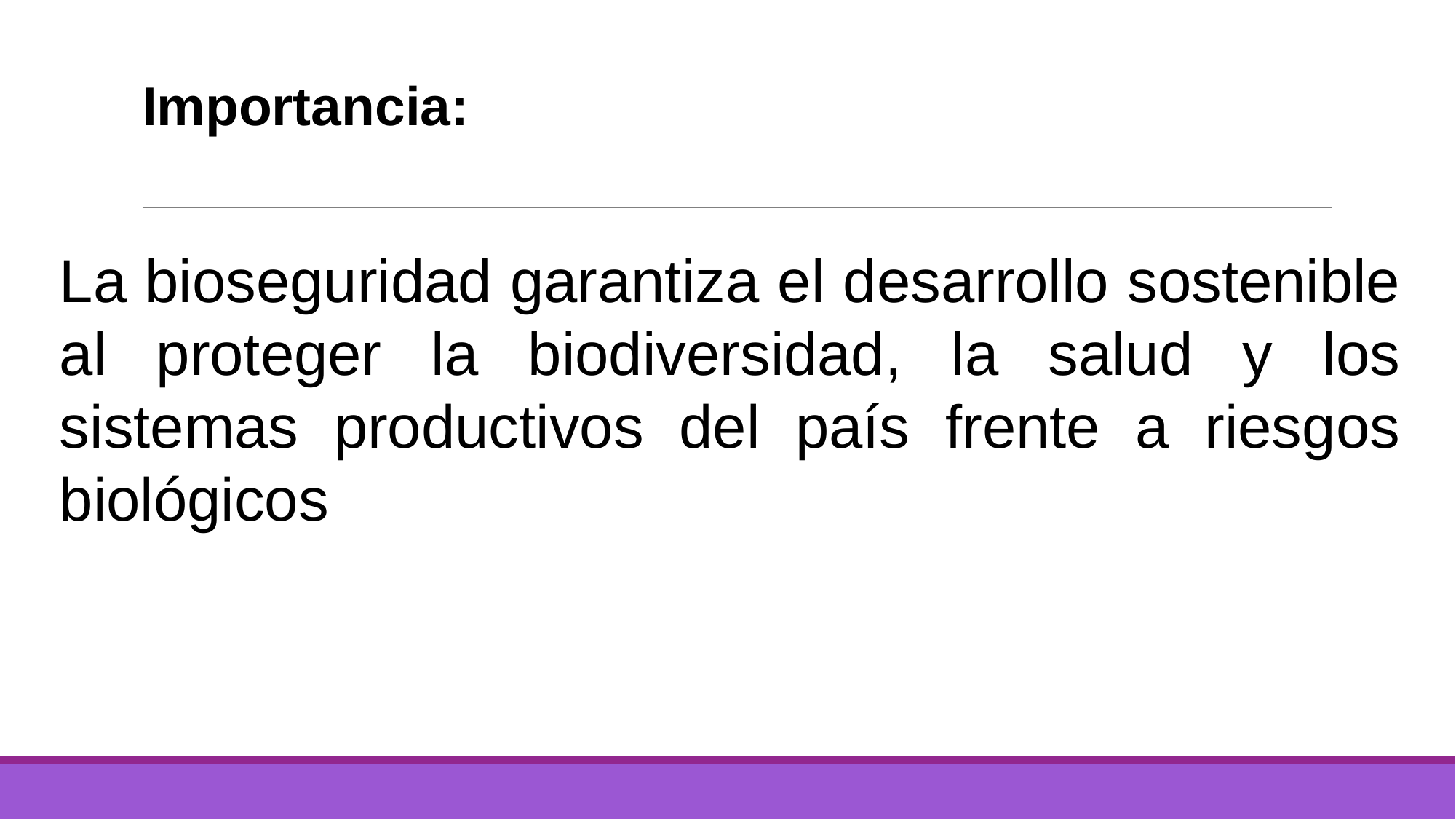

# Importancia:
La bioseguridad garantiza el desarrollo sostenible al proteger la biodiversidad, la salud y los sistemas productivos del país frente a riesgos biológicos